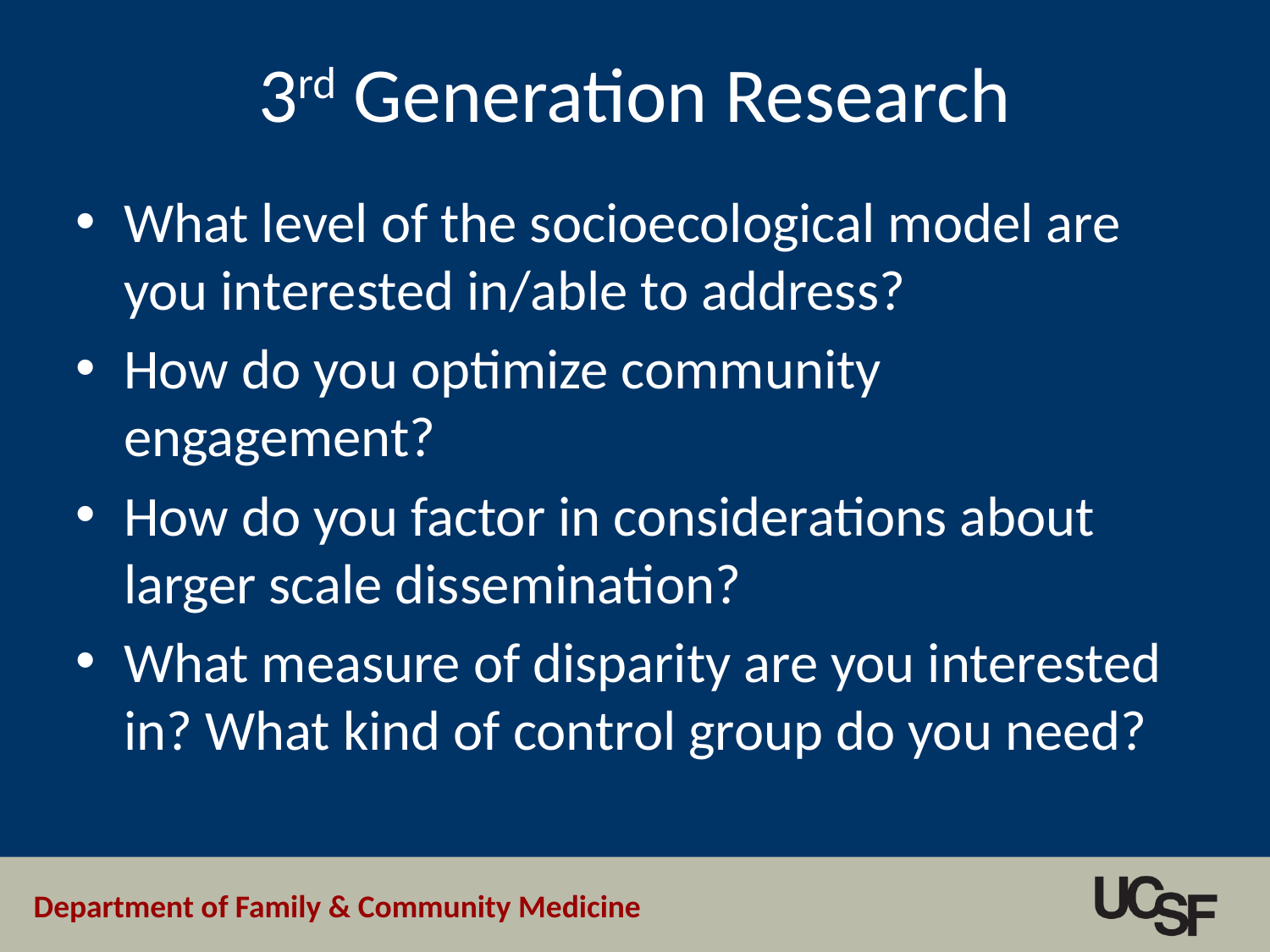

# 3rd Generation Research
What level of the socioecological model are you interested in/able to address?
How do you optimize community engagement?
How do you factor in considerations about  larger scale dissemination?
What measure of disparity are you interested in? What kind of control group do you need?